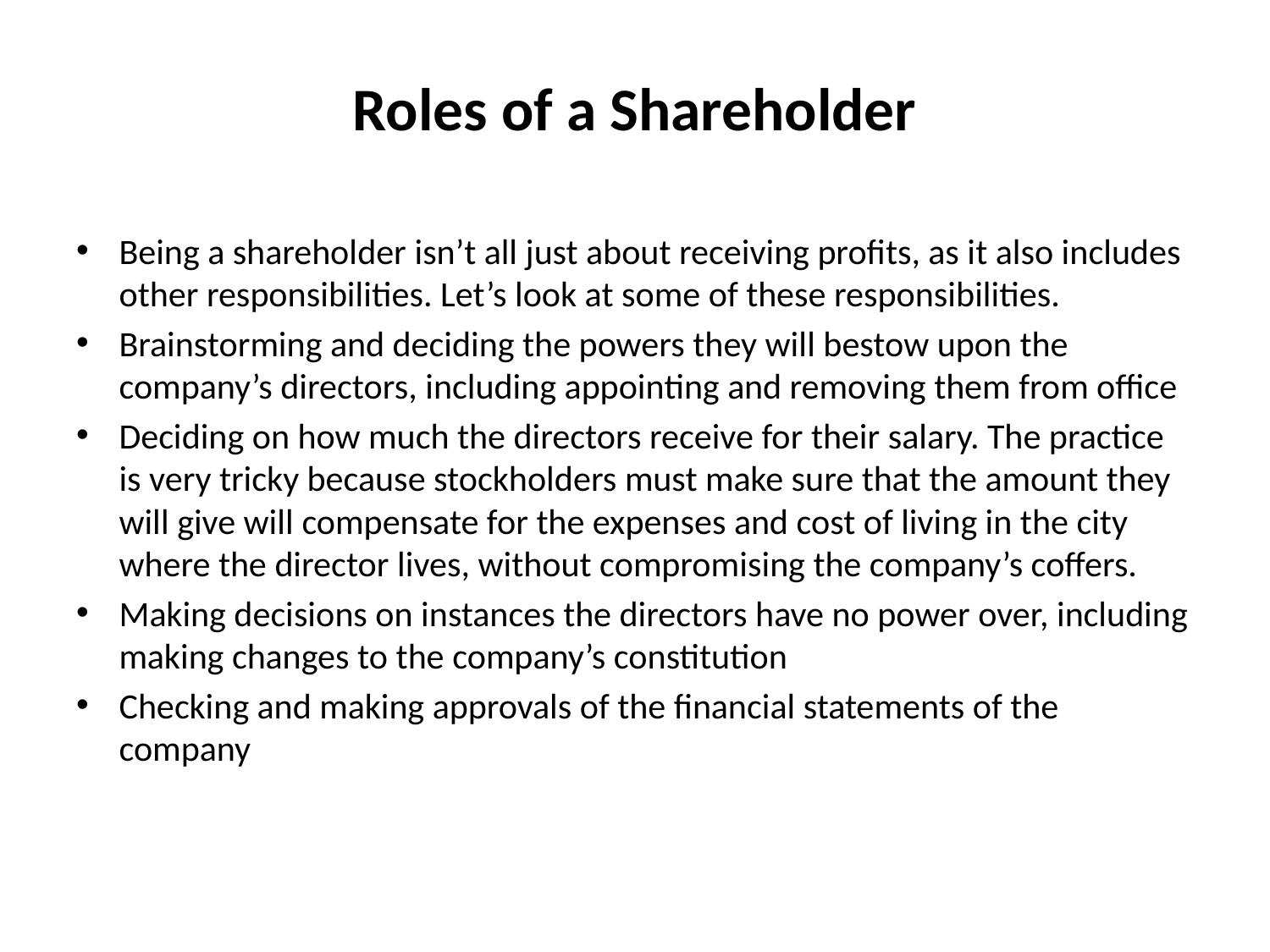

# Roles of a Shareholder
Being a shareholder isn’t all just about receiving profits, as it also includes other responsibilities. Let’s look at some of these responsibilities.
Brainstorming and deciding the powers they will bestow upon the company’s directors, including appointing and removing them from office
Deciding on how much the directors receive for their salary. The practice is very tricky because stockholders must make sure that the amount they will give will compensate for the expenses and cost of living in the city where the director lives, without compromising the company’s coffers.
Making decisions on instances the directors have no power over, including making changes to the company’s constitution
Checking and making approvals of the financial statements of the company